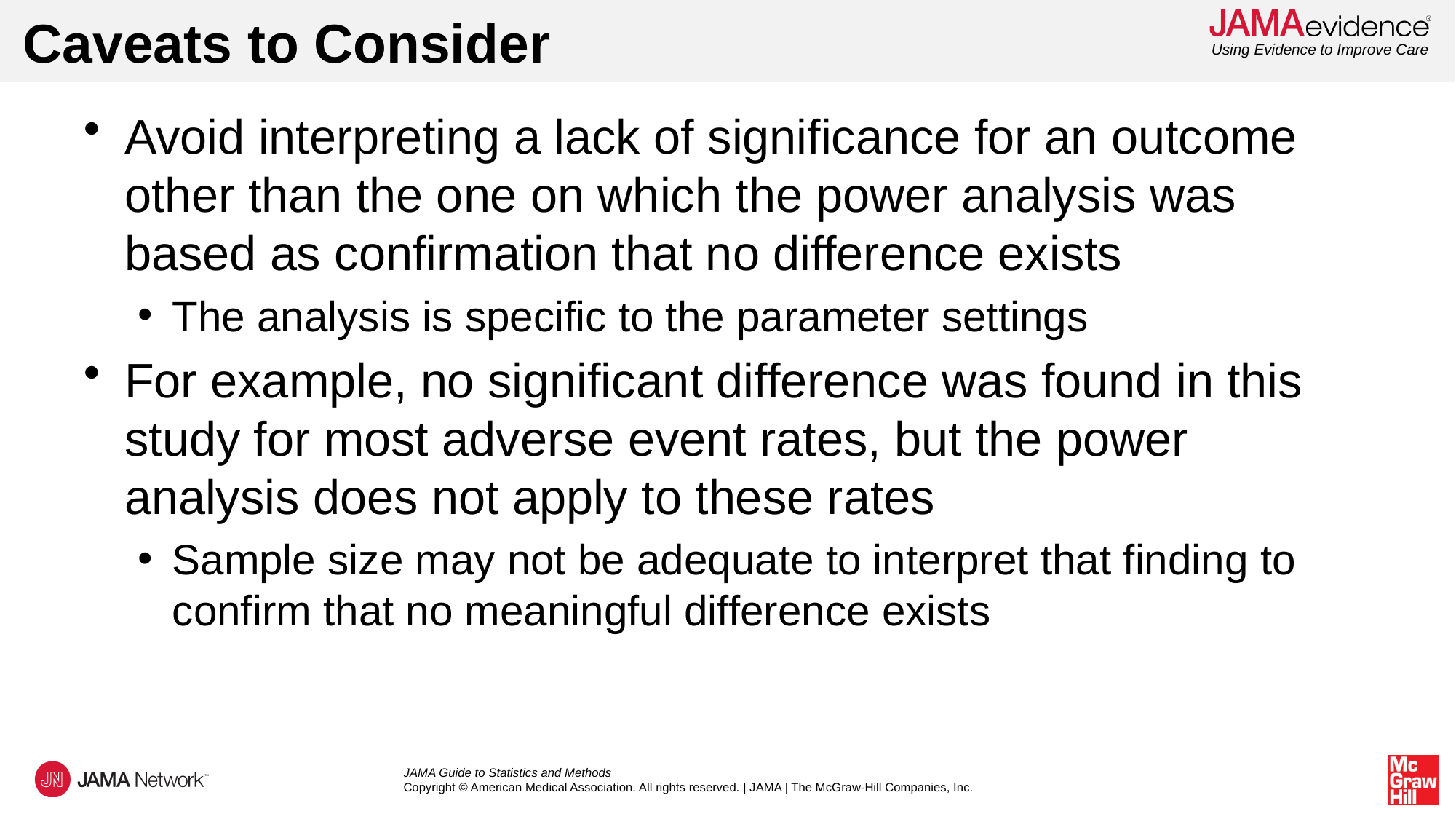

# Caveats to Consider
Avoid interpreting a lack of significance for an outcome other than the one on which the power analysis was based as confirmation that no difference exists
The analysis is specific to the parameter settings
For example, no significant difference was found in this study for most adverse event rates, but the power analysis does not apply to these rates
Sample size may not be adequate to interpret that finding to confirm that no meaningful difference exists